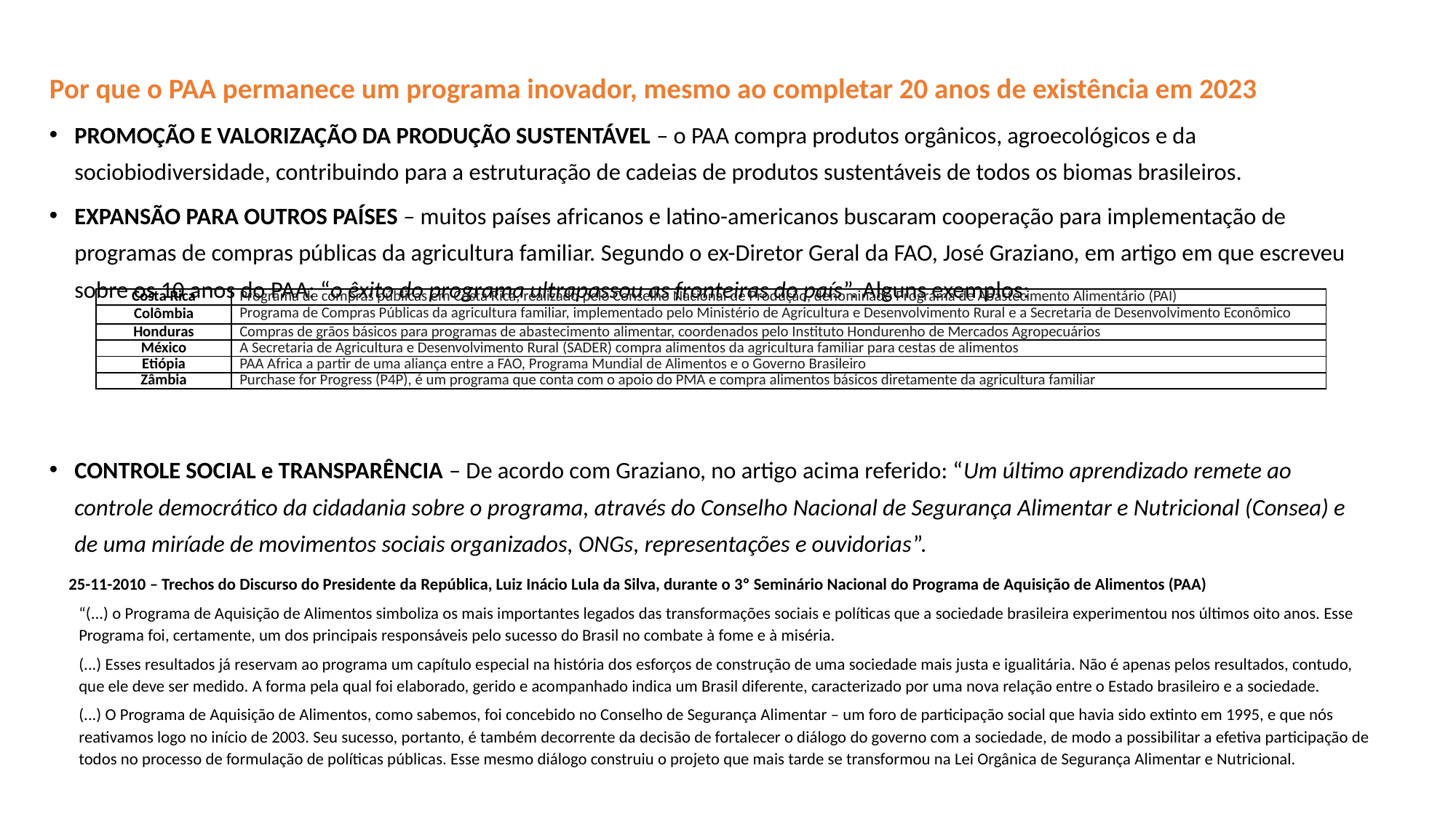

Por que o PAA permanece um programa inovador, mesmo ao completar 20 anos de existência em 2023
PROMOÇÃO E VALORIZAÇÃO DA PRODUÇÃO SUSTENTÁVEL – o PAA compra produtos orgânicos, agroecológicos e da sociobiodiversidade, contribuindo para a estruturação de cadeias de produtos sustentáveis de todos os biomas brasileiros.
EXPANSÃO PARA OUTROS PAÍSES – muitos países africanos e latino-americanos buscaram cooperação para implementação de programas de compras públicas da agricultura familiar. Segundo o ex-Diretor Geral da FAO, José Graziano, em artigo em que escreveu sobre os 10 anos do PAA: “o êxito do programa ultrapassou as fronteiras do país”. Alguns exemplos:

CONTROLE SOCIAL e TRANSPARÊNCIA – De acordo com Graziano, no artigo acima referido: “Um último aprendizado remete ao controle democrático da cidadania sobre o programa, através do Conselho Nacional de Segurança Alimentar e Nutricional (Consea) e de uma miríade de movimentos sociais organizados, ONGs, representações e ouvidorias”.
25-11-2010 – Trechos do Discurso do Presidente da República, Luiz Inácio Lula da Silva, durante o 3º Seminário Nacional do Programa de Aquisição de Alimentos (PAA)
“(...) o Programa de Aquisição de Alimentos simboliza os mais importantes legados das transformações sociais e políticas que a sociedade brasileira experimentou nos últimos oito anos. Esse Programa foi, certamente, um dos principais responsáveis pelo sucesso do Brasil no combate à fome e à miséria.
(...) Esses resultados já reservam ao programa um capítulo especial na história dos esforços de construção de uma sociedade mais justa e igualitária. Não é apenas pelos resultados, contudo, que ele deve ser medido. A forma pela qual foi elaborado, gerido e acompanhado indica um Brasil diferente, caracterizado por uma nova relação entre o Estado brasileiro e a sociedade.
(...) O Programa de Aquisição de Alimentos, como sabemos, foi concebido no Conselho de Segurança Alimentar – um foro de participação social que havia sido extinto em 1995, e que nós reativamos logo no início de 2003. Seu sucesso, portanto, é também decorrente da decisão de fortalecer o diálogo do governo com a sociedade, de modo a possibilitar a efetiva participação de todos no processo de formulação de políticas públicas. Esse mesmo diálogo construiu o projeto que mais tarde se transformou na Lei Orgânica de Segurança Alimentar e Nutricional.
| Costa Rica | Programa de compras públicas em Costa Rica, realizado pelo Conselho Nacional de Produção, denominado Programa de Abastecimento Alimentário (PAI) |
| --- | --- |
| Colômbia | Programa de Compras Públicas da agricultura familiar, implementado pelo Ministério de Agricultura e Desenvolvimento Rural e a Secretaria de Desenvolvimento Econômico |
| Honduras | Compras de grãos básicos para programas de abastecimento alimentar, coordenados pelo Instituto Hondurenho de Mercados Agropecuários |
| México | A Secretaria de Agricultura e Desenvolvimento Rural (SADER) compra alimentos da agricultura familiar para cestas de alimentos |
| Etiópia | PAA Africa a partir de uma aliança entre a FAO, Programa Mundial de Alimentos e o Governo Brasileiro |
| Zâmbia | Purchase for Progress (P4P), é um programa que conta com o apoio do PMA e compra alimentos básicos diretamente da agricultura familiar |